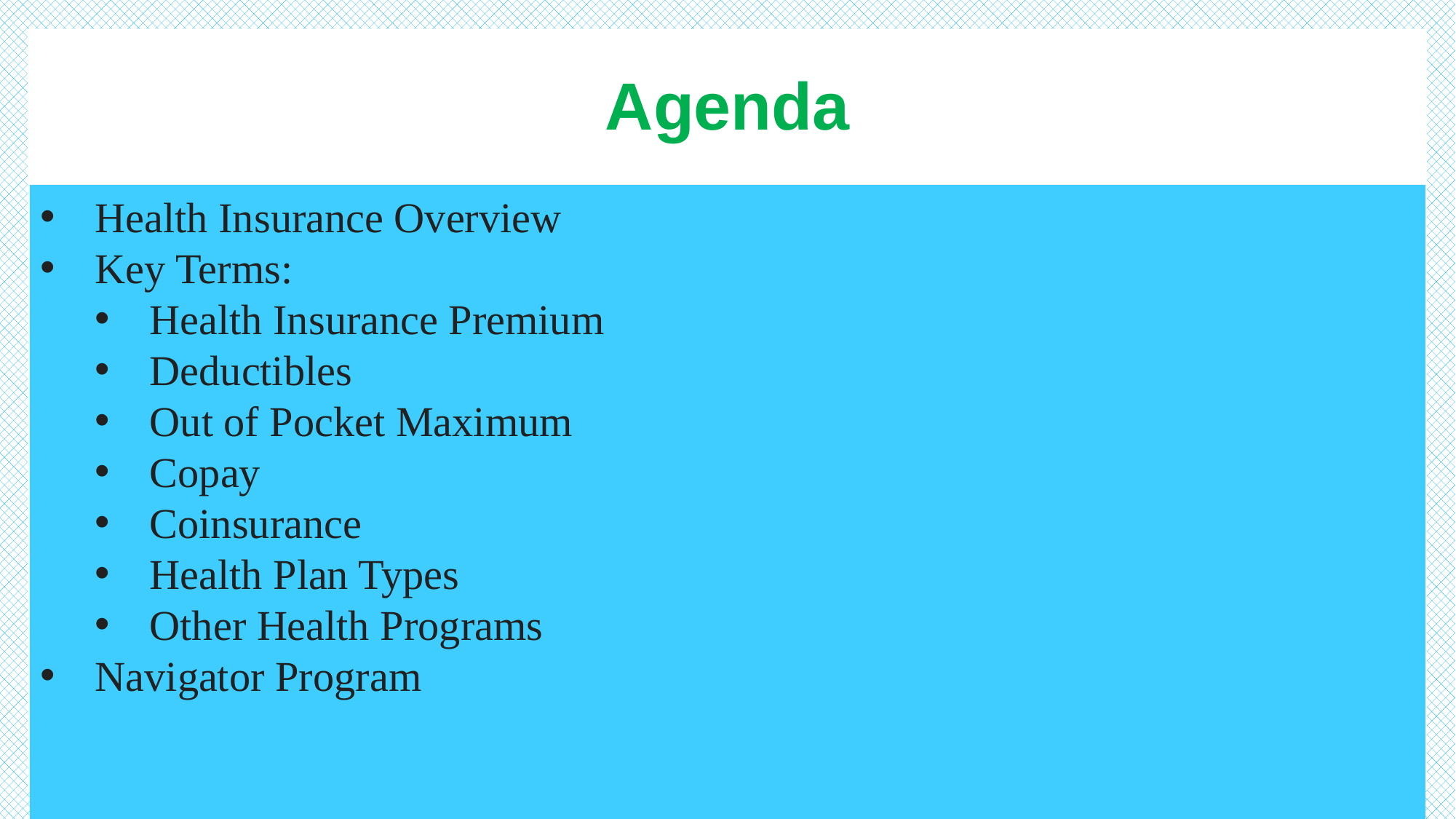

# Agenda
Health Insurance Overview
Key Terms:
Health Insurance Premium
Deductibles
Out of Pocket Maximum
Copay
Coinsurance
Health Plan Types
Other Health Programs
Navigator Program